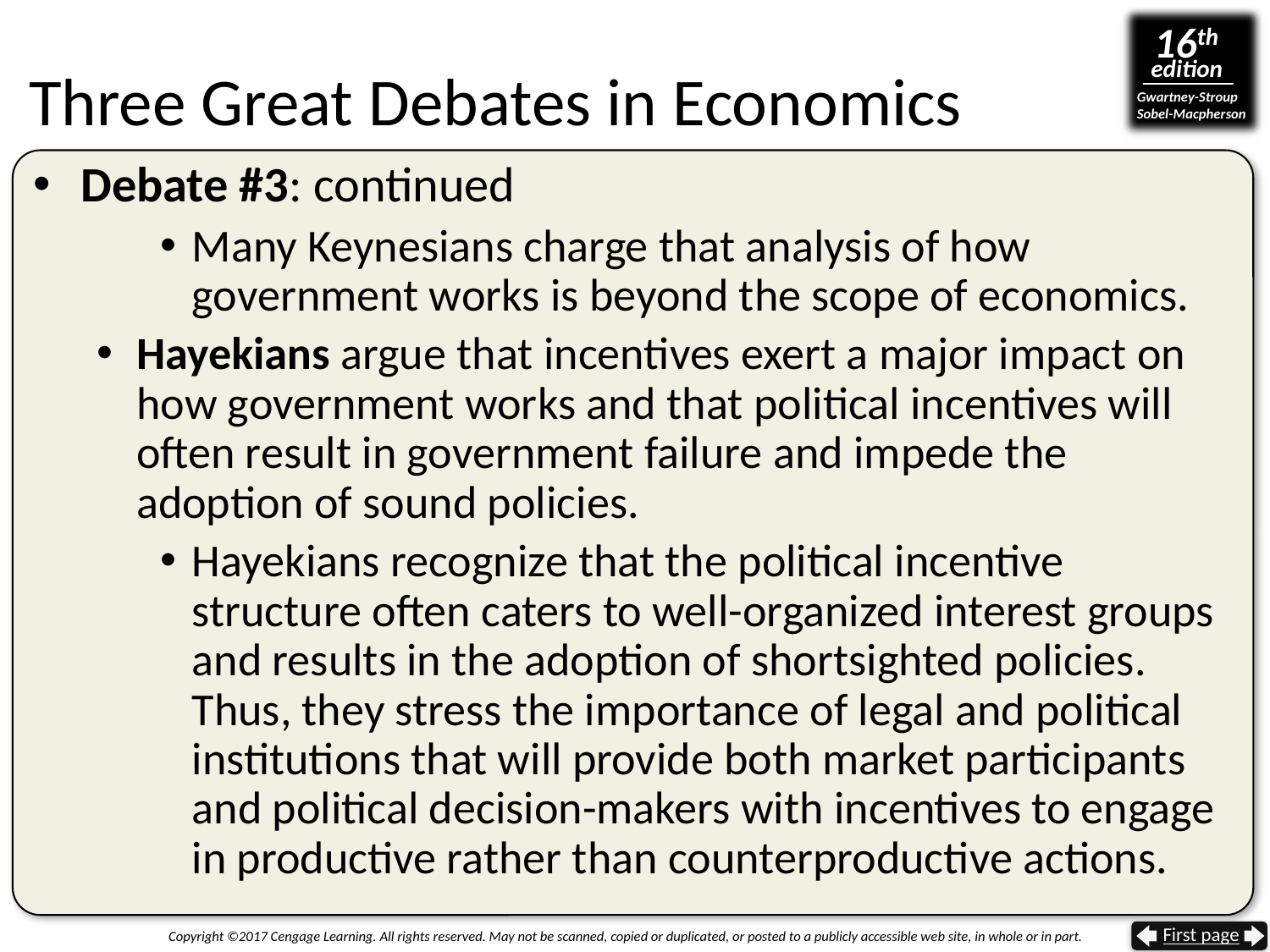

# Three Great Debates in Economics
Debate #3: continued
Many Keynesians charge that analysis of how government works is beyond the scope of economics.
Hayekians argue that incentives exert a major impact on how government works and that political incentives will often result in government failure and impede the adoption of sound policies.
Hayekians recognize that the political incentive structure often caters to well-organized interest groups and results in the adoption of shortsighted policies. Thus, they stress the importance of legal and political institutions that will provide both market participants and political decision-makers with incentives to engage in productive rather than counterproductive actions.